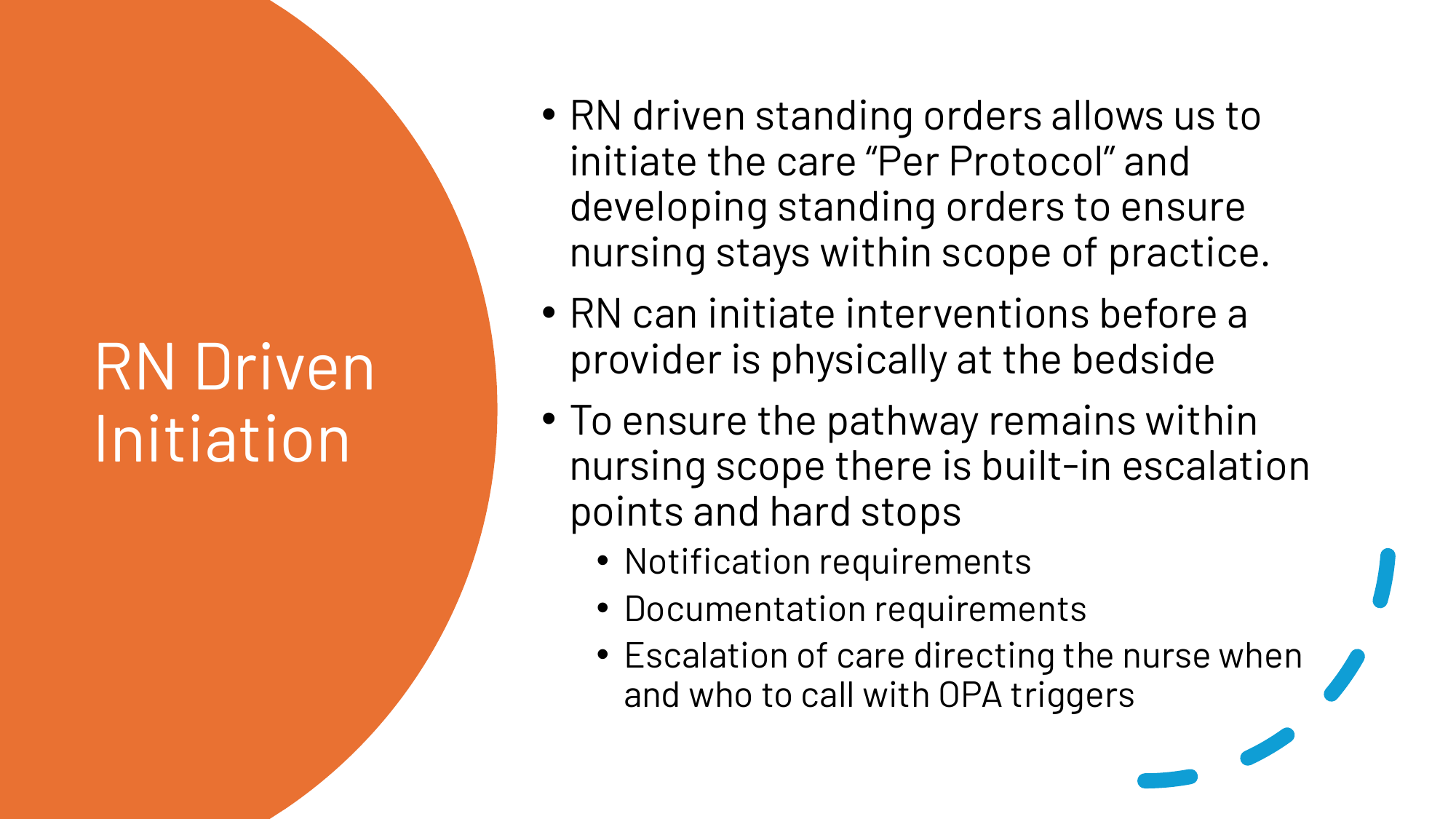

RN driven standing orders allows us to initiate the care “Per Protocol” and developing standing orders to ensure nursing stays within scope of practice.
RN can initiate interventions before a provider is physically at the bedside
To ensure the pathway remains within nursing scope there is built-in escalation points and hard stops
Notification requirements
Documentation requirements
Escalation of care directing the nurse when and who to call with OPA triggers
# RN Driven Initiation